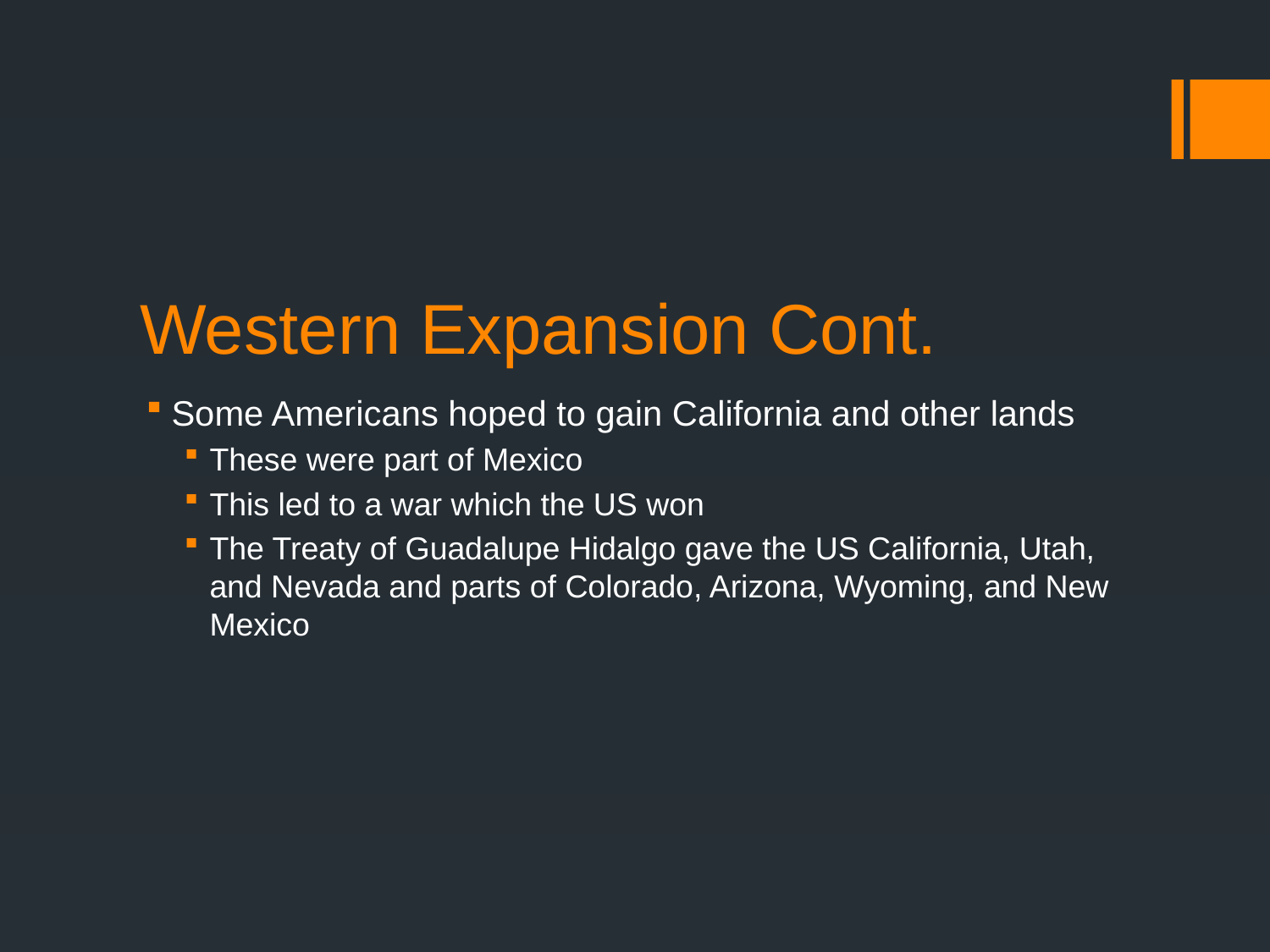

# Western Expansion Cont.
Some Americans hoped to gain California and other lands
These were part of Mexico
This led to a war which the US won
The Treaty of Guadalupe Hidalgo gave the US California, Utah, and Nevada and parts of Colorado, Arizona, Wyoming, and New Mexico